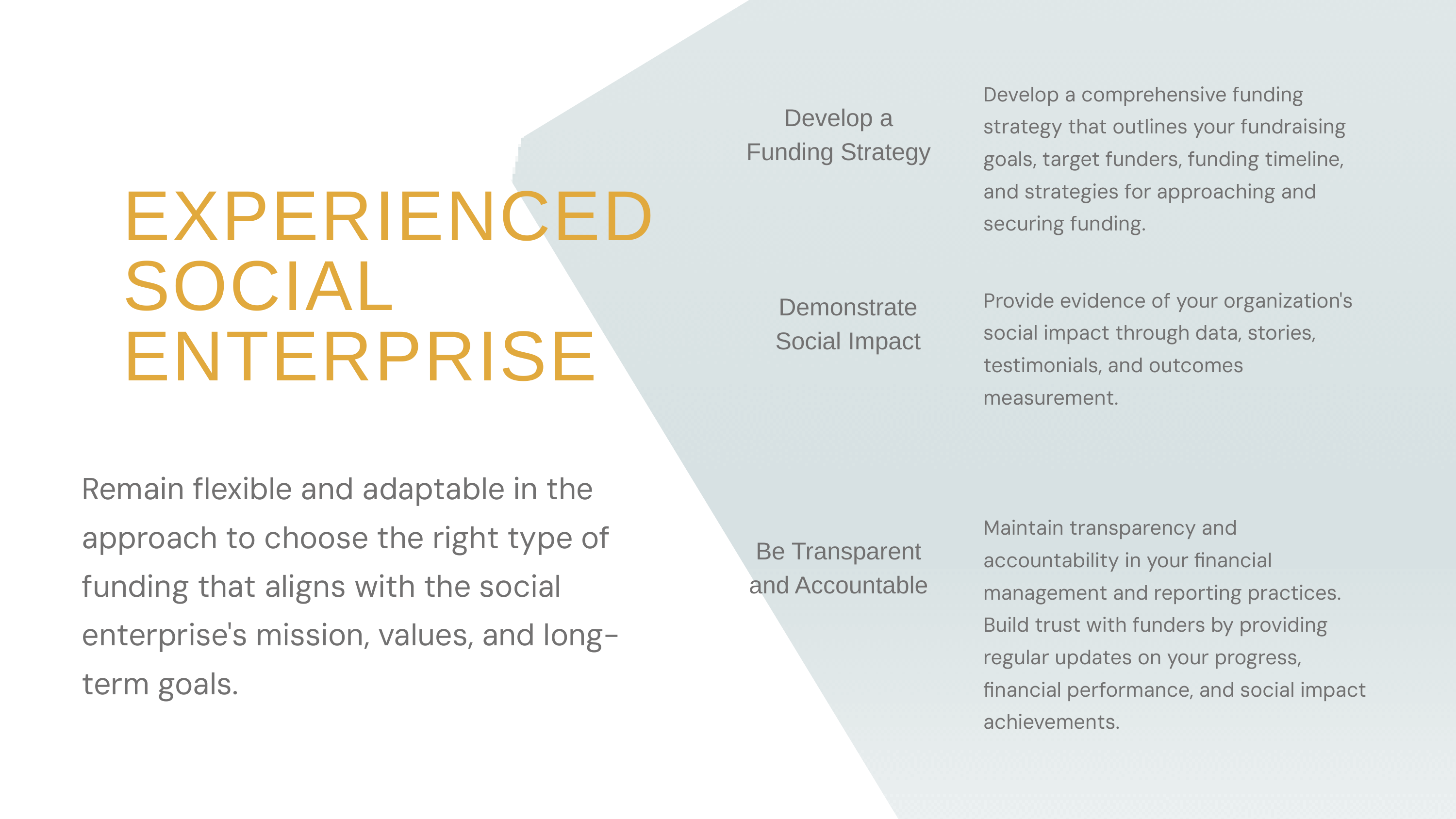

Develop a comprehensive funding strategy that outlines your fundraising goals, target funders, funding timeline, and strategies for approaching and securing funding.
Develop a Funding Strategy
EXPERIENCEDSOCIAL ENTERPRISE
Provide evidence of your organization's social impact through data, stories, testimonials, and outcomes measurement.
Demonstrate Social Impact
Remain flexible and adaptable in the approach to choose the right type of funding that aligns with the social enterprise's mission, values, and long-term goals.
Maintain transparency and accountability in your financial management and reporting practices. Build trust with funders by providing regular updates on your progress, financial performance, and social impact achievements.
Be Transparent and Accountable